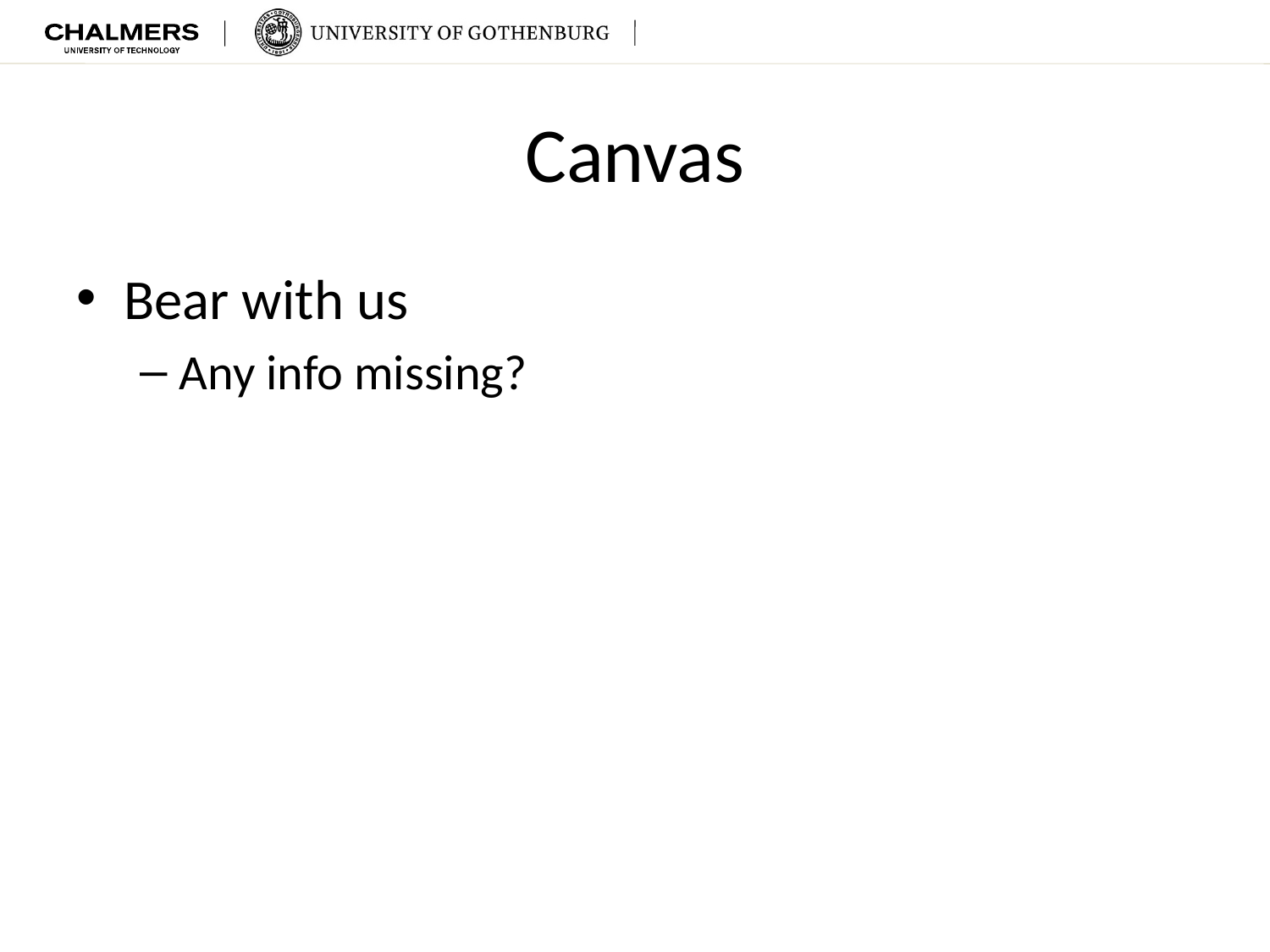

# Canvas
Bear with us
Any info missing?